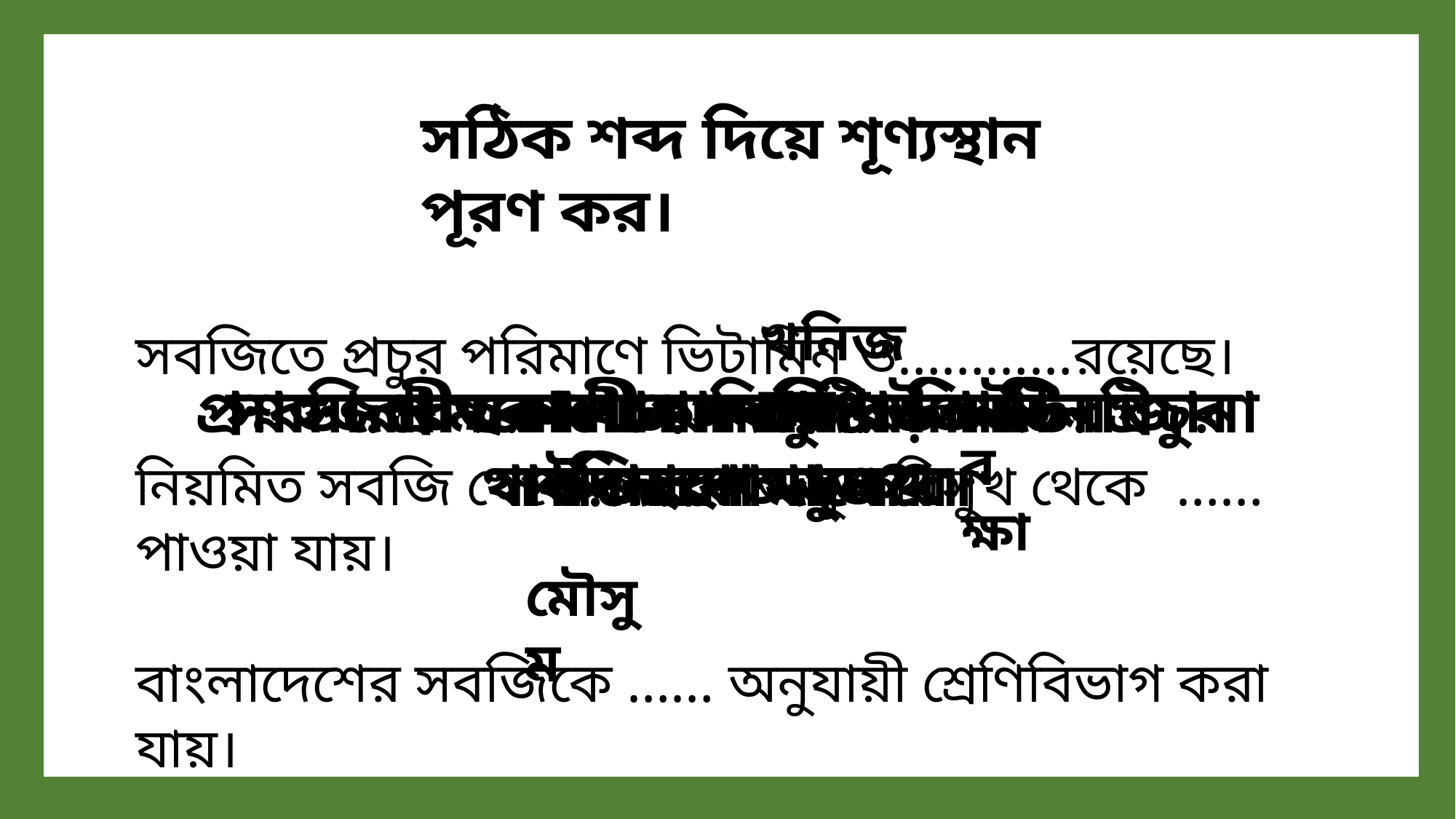

সঠিক শব্দ দিয়ে শূণ্যস্থান পূরণ কর।
খনিজ লবণ
সবজিতে প্রচুর পরিমাণে ভিটামিন ও…………রয়েছে।

নিয়মিত সবজি খেলে অনেক অসুখ বিসুখ থেকে  …… পাওয়া যায়।

বাংলাদেশের সবজিকে …… অনুযায়ী শ্রেণিবিভাগ করা যায়।
প্রশ্নগুলো মনোযোগ দিয়ে পড়। উত্তর জানা থাকলে হাত তুলবে।
সবজিতে কোন কোন পুষ্টি উপাদান প্রচুর পরিমাণে থাকে?
সারাবছর পাওয়া যায় এমন তিনটি সবজির নাম লেখ।
শীতকালীন সবজির তিনটি উদাহরণ দাও?
গ্রীষ্মকালীন সবজির তিনটি উদাহরণ দাও?
রক্ষা
মৌসুম